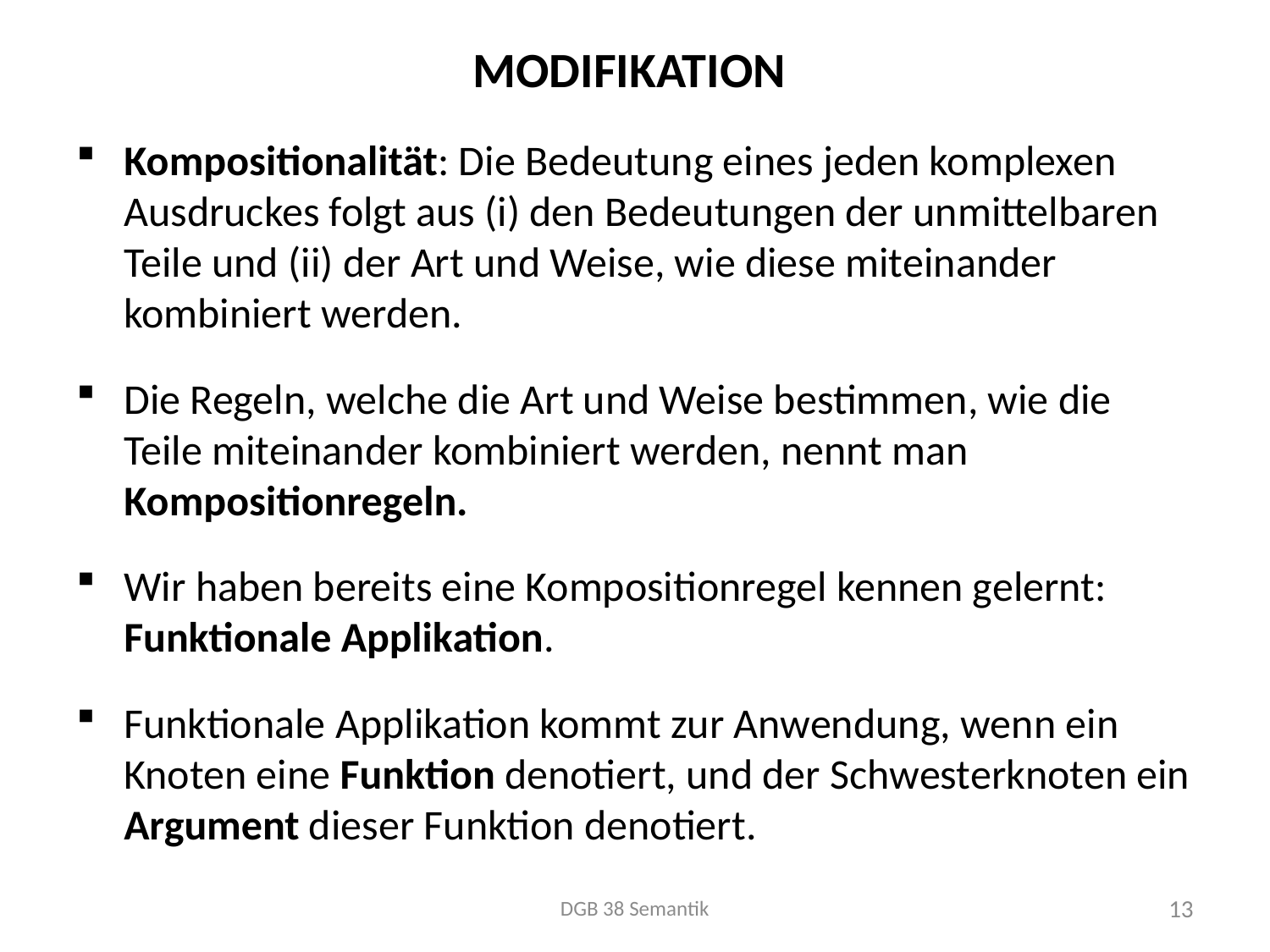

# Modifikation
Kompositionalität: Die Bedeutung eines jeden komplexen Ausdruckes folgt aus (i) den Bedeutungen der unmittelbaren Teile und (ii) der Art und Weise, wie diese miteinander kombiniert werden.
Die Regeln, welche die Art und Weise bestimmen, wie die Teile miteinander kombiniert werden, nennt man Kompositionregeln.
Wir haben bereits eine Kompositionregel kennen gelernt: Funktionale Applikation.
Funktionale Applikation kommt zur Anwendung, wenn ein Knoten eine Funktion denotiert, und der Schwesterknoten ein Argument dieser Funktion denotiert.
DGB 38 Semantik
13